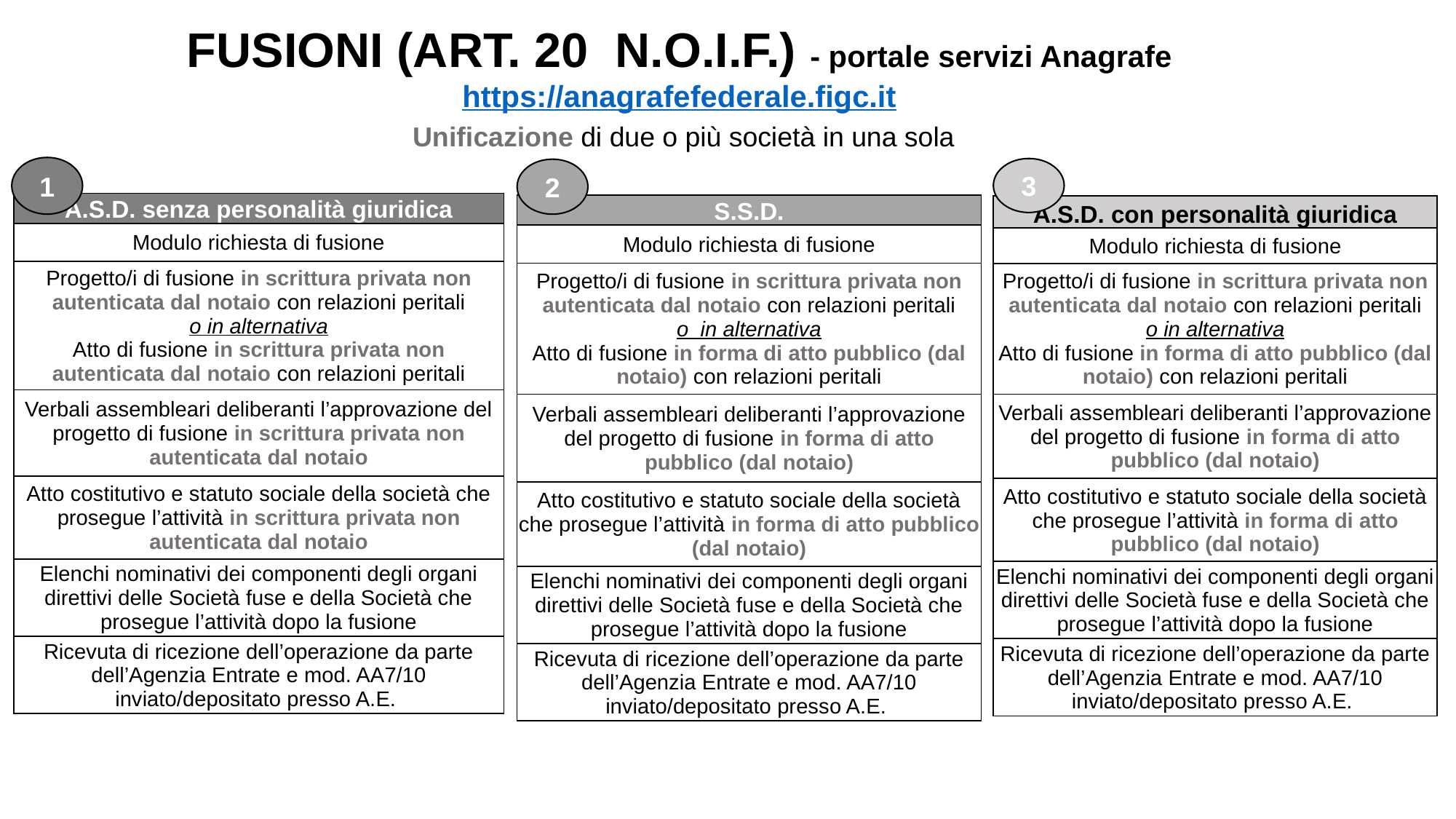

FUSIONI (ART. 20  N.O.I.F.) - portale servizi Anagrafe https://anagrafefederale.figc.it
Unificazione di due o più società in una sola
1
3
2
| A.S.D. senza personalità giuridica |
| --- |
| Modulo richiesta di fusione |
| Progetto/i di fusione in scrittura privata non autenticata dal notaio con relazioni peritali o in alternativa Atto di fusione in scrittura privata non autenticata dal notaio con relazioni peritali |
| Verbali assembleari deliberanti l’approvazione del progetto di fusione in scrittura privata non autenticata dal notaio |
| Atto costitutivo e statuto sociale della società che prosegue l’attività in scrittura privata non autenticata dal notaio |
| Elenchi nominativi dei componenti degli organi direttivi delle Società fuse e della Società che prosegue l’attività dopo la fusione |
| Ricevuta di ricezione dell’operazione da parte dell’Agenzia Entrate e mod. AA7/10 inviato/depositato presso A.E. |
| S.S.D. |
| --- |
| Modulo richiesta di fusione |
| Progetto/i di fusione in scrittura privata non autenticata dal notaio con relazioni peritali o in alternativa Atto di fusione in forma di atto pubblico (dal notaio) con relazioni peritali |
| Verbali assembleari deliberanti l’approvazione del progetto di fusione in forma di atto pubblico (dal notaio) |
| Atto costitutivo e statuto sociale della società che prosegue l’attività in forma di atto pubblico (dal notaio) |
| Elenchi nominativi dei componenti degli organi direttivi delle Società fuse e della Società che prosegue l’attività dopo la fusione |
| Ricevuta di ricezione dell’operazione da parte dell’Agenzia Entrate e mod. AA7/10 inviato/depositato presso A.E. |
| A.S.D. con personalità giuridica |
| --- |
| Modulo richiesta di fusione |
| Progetto/i di fusione in scrittura privata non autenticata dal notaio con relazioni peritali o in alternativa Atto di fusione in forma di atto pubblico (dal notaio) con relazioni peritali |
| Verbali assembleari deliberanti l’approvazione del progetto di fusione in forma di atto pubblico (dal notaio) |
| Atto costitutivo e statuto sociale della società che prosegue l’attività in forma di atto pubblico (dal notaio) |
| Elenchi nominativi dei componenti degli organi direttivi delle Società fuse e della Società che prosegue l’attività dopo la fusione |
| Ricevuta di ricezione dell’operazione da parte dell’Agenzia Entrate e mod. AA7/10 inviato/depositato presso A.E. |